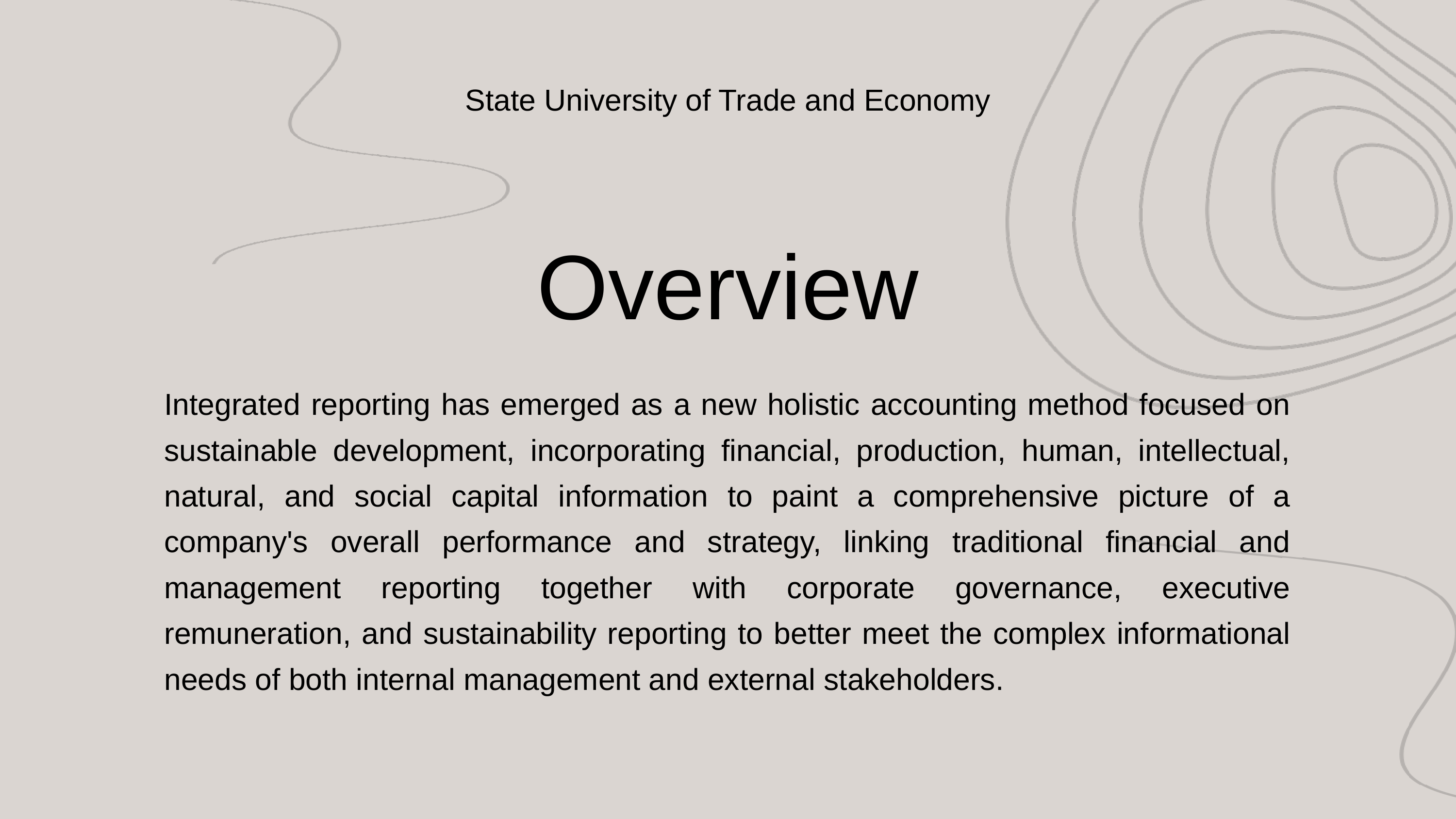

State University of Trade and Economy
Overview
Integrated reporting has emerged as a new holistic accounting method focused on sustainable development, incorporating financial, production, human, intellectual, natural, and social capital information to paint a comprehensive picture of a company's overall performance and strategy, linking traditional financial and management reporting together with corporate governance, executive remuneration, and sustainability reporting to better meet the complex informational needs of both internal management and external stakeholders.